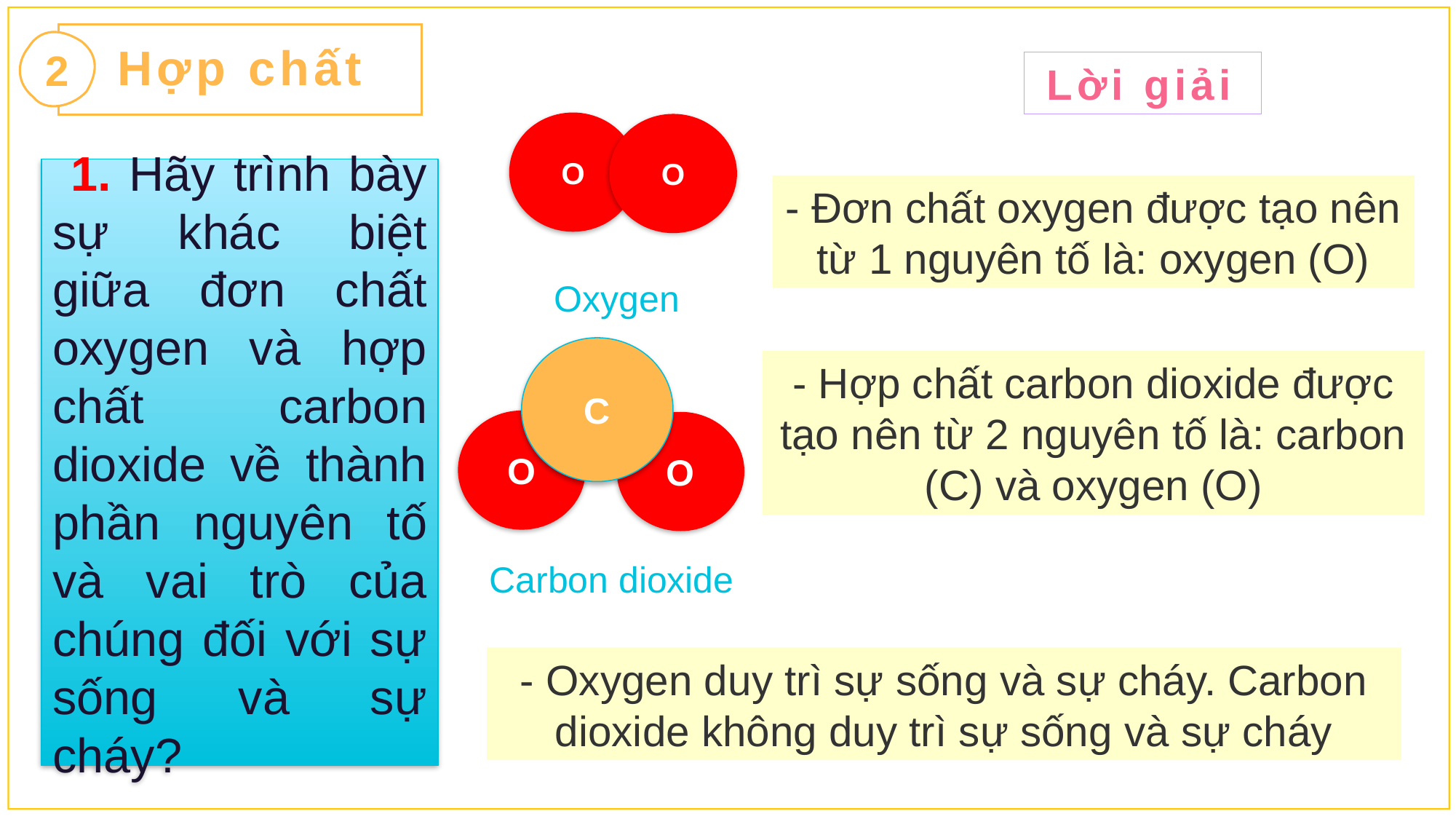

Hợp chất
2
 Lời giải
O
O
 1. Hãy trình bày sự khác biệt giữa đơn chất oxygen và hợp chất carbon dioxide về thành phần nguyên tố và vai trò của chúng đối với sự sống và sự cháy?
- Đơn chất oxygen được tạo nên từ 1 nguyên tố là: oxygen (O)
Oxygen
C
O
O
- Hợp chất carbon dioxide được tạo nên từ 2 nguyên tố là: carbon (C) và oxygen (O)
Carbon dioxide
- Oxygen duy trì sự sống và sự cháy. Carbon dioxide không duy trì sự sống và sự cháy